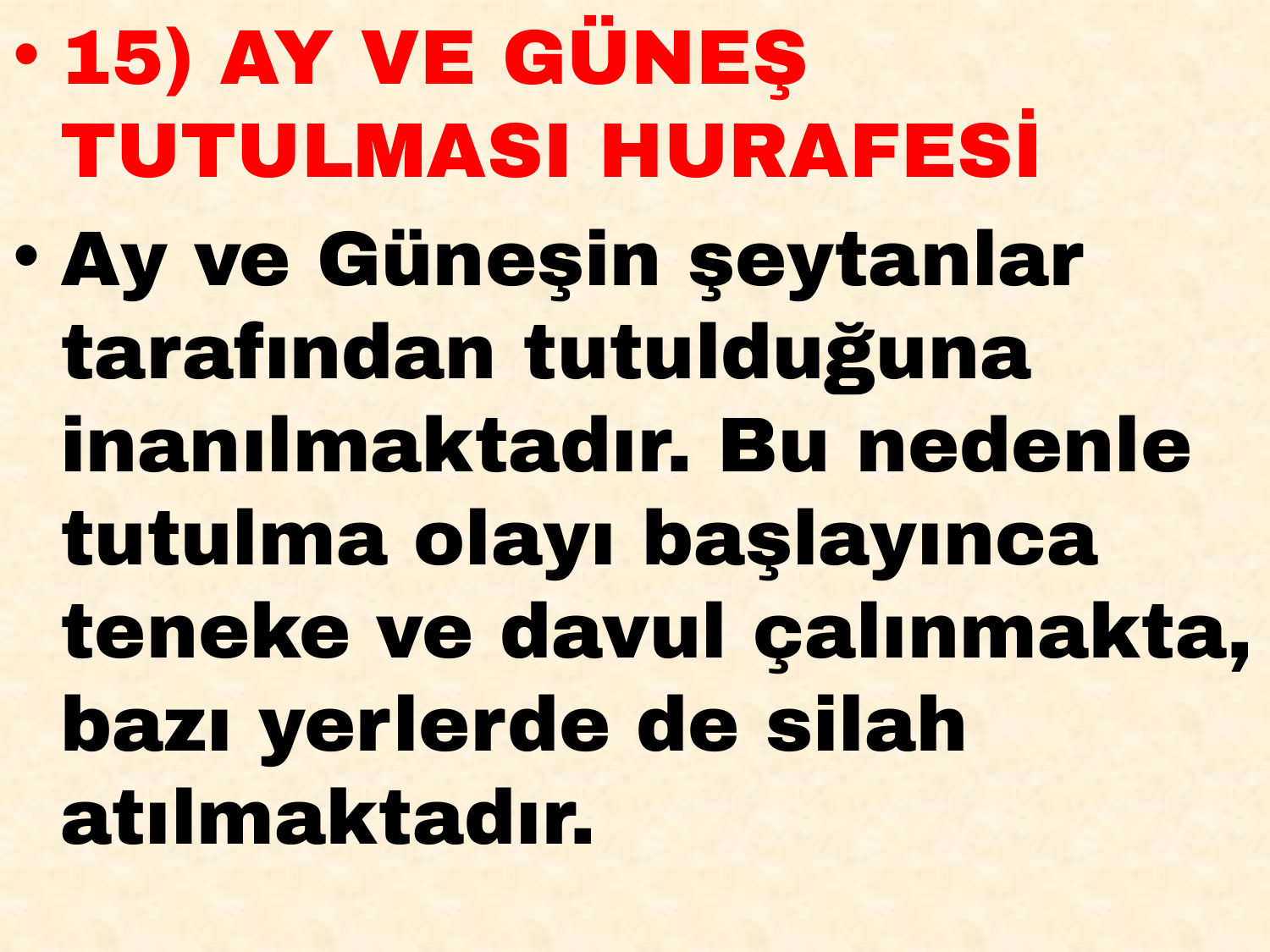

15) AY VE GÜNEŞ TUTULMASI HURAFESİ
Ay ve Güneşin şeytanlar tarafından tutulduğuna inanılmaktadır. Bu nedenle tutulma olayı başlayınca teneke ve davul çalınmakta, bazı yerlerde de silah atılmaktadır.